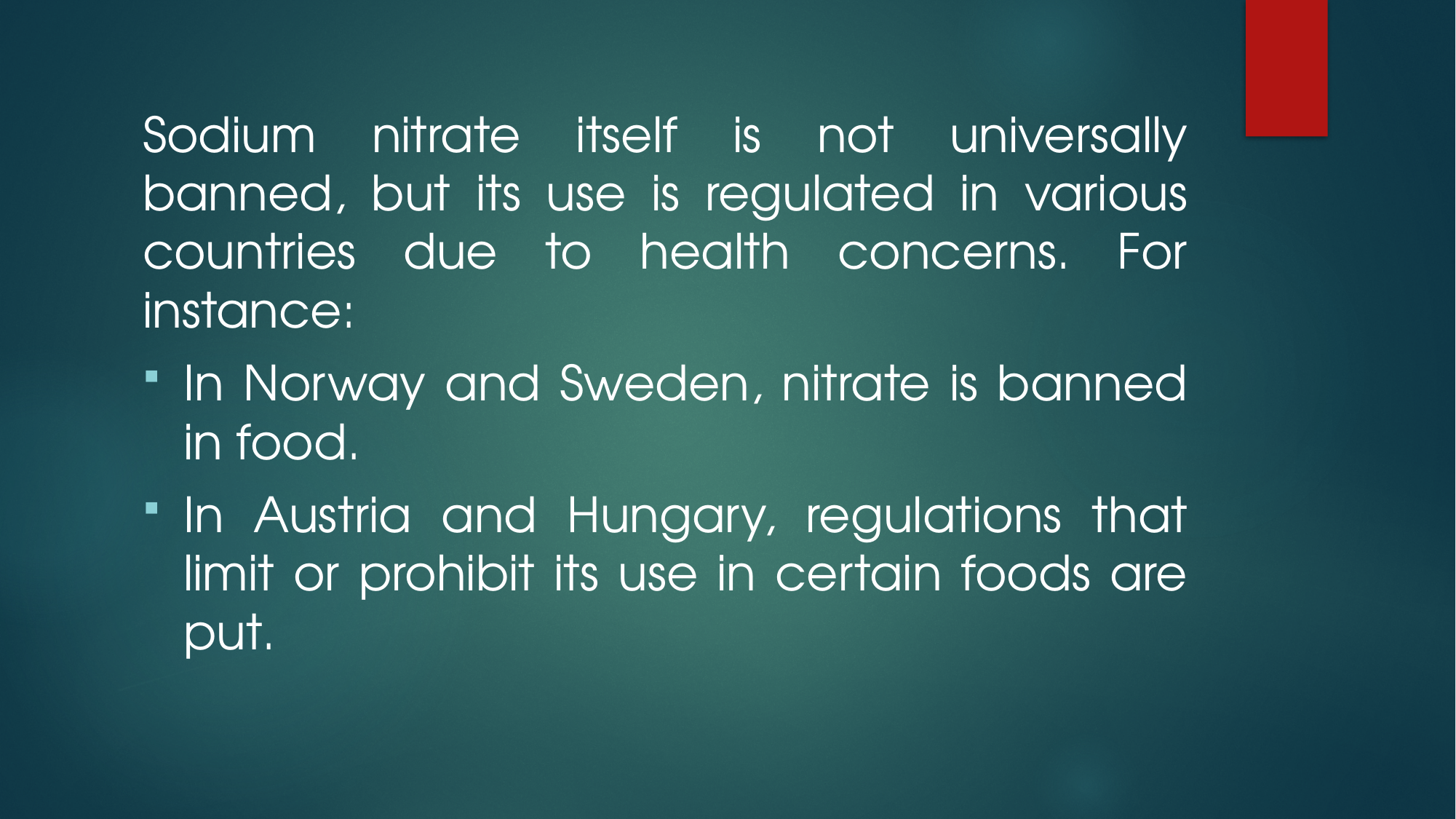

Sodium nitrate itself is not universally banned, but its use is regulated in various countries due to health concerns. For instance:
In Norway and Sweden, nitrate is banned in food.
In Austria and Hungary, regulations that limit or prohibit its use in certain foods are put.